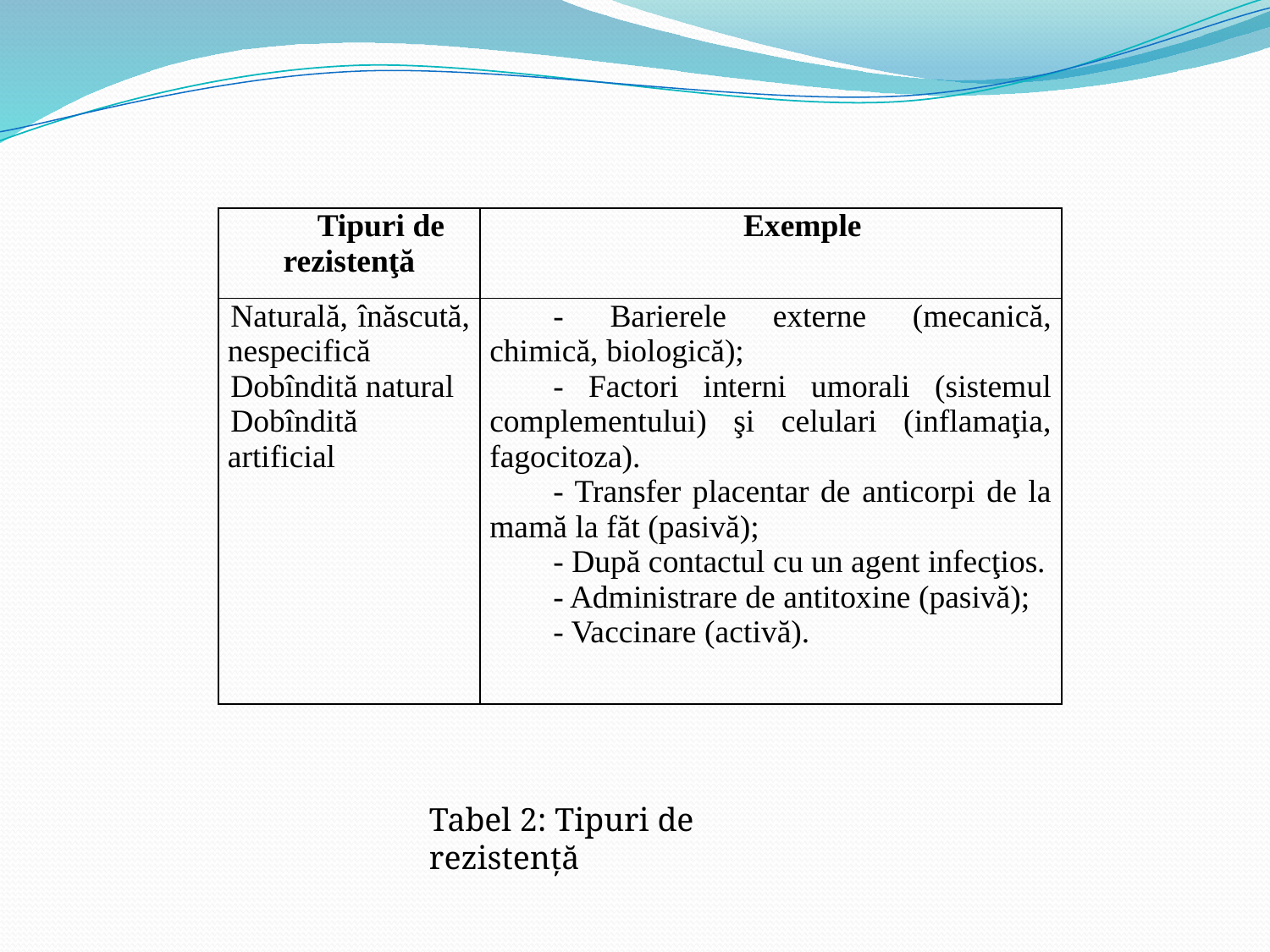

| Tipuri de rezistenţă | Exemple |
| --- | --- |
| Naturală, înăscută, nespecifică Dobîndită natural Dobîndită artificial | - Barierele externe (mecanică, chimică, biologică); - Factori interni umorali (sistemul complementului) şi celulari (inflamaţia, fagocitoza). - Transfer placentar de anticorpi de la mamă la făt (pasivă); - După contactul cu un agent infecţios. - Administrare de antitoxine (pasivă); - Vaccinare (activă). |
Tabel 2: Tipuri de rezistenţă